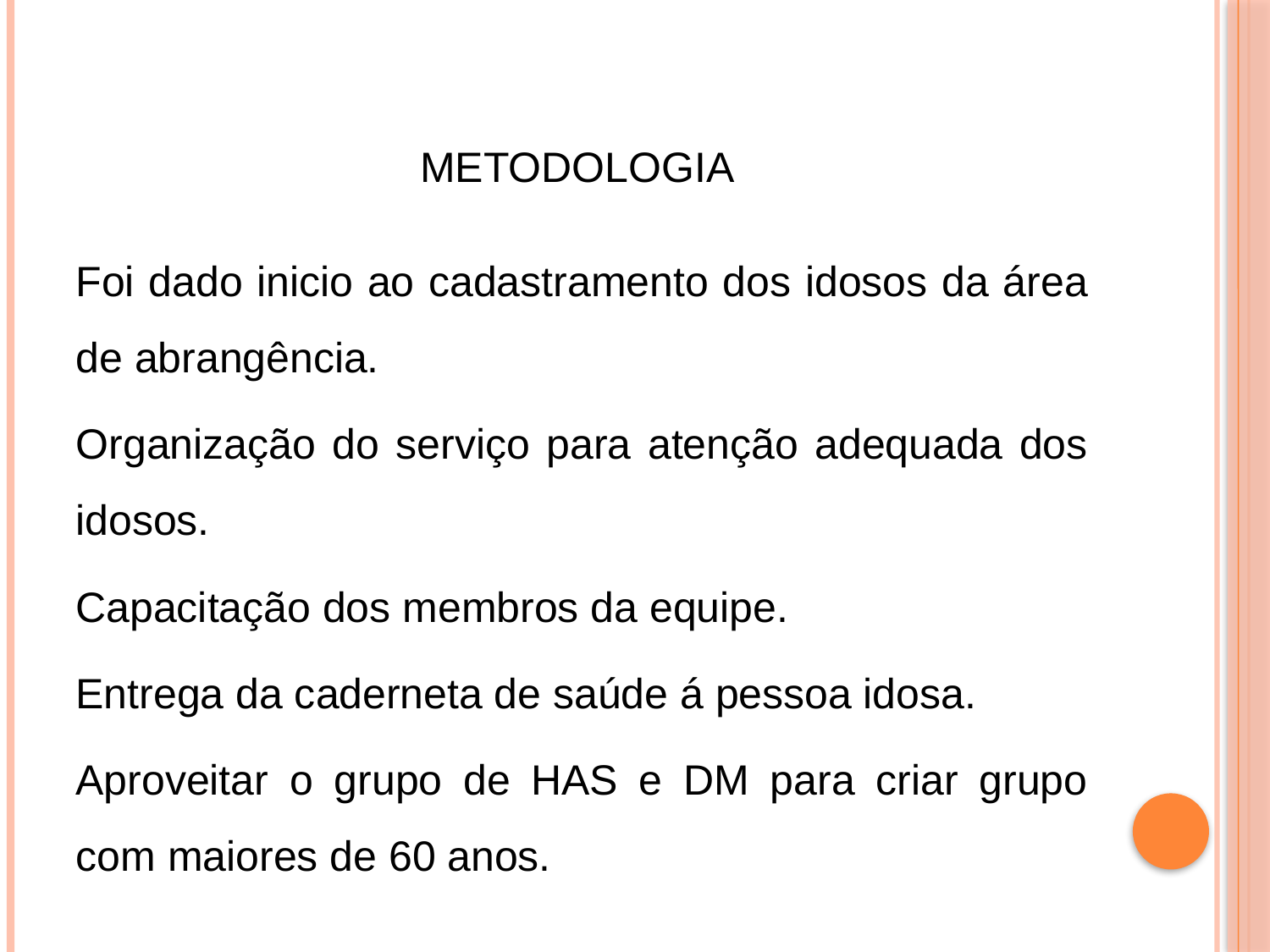

# Metodologia
Foi dado inicio ao cadastramento dos idosos da área de abrangência.
Organização do serviço para atenção adequada dos idosos.
Capacitação dos membros da equipe.
Entrega da caderneta de saúde á pessoa idosa.
Aproveitar o grupo de HAS e DM para criar grupo com maiores de 60 anos.